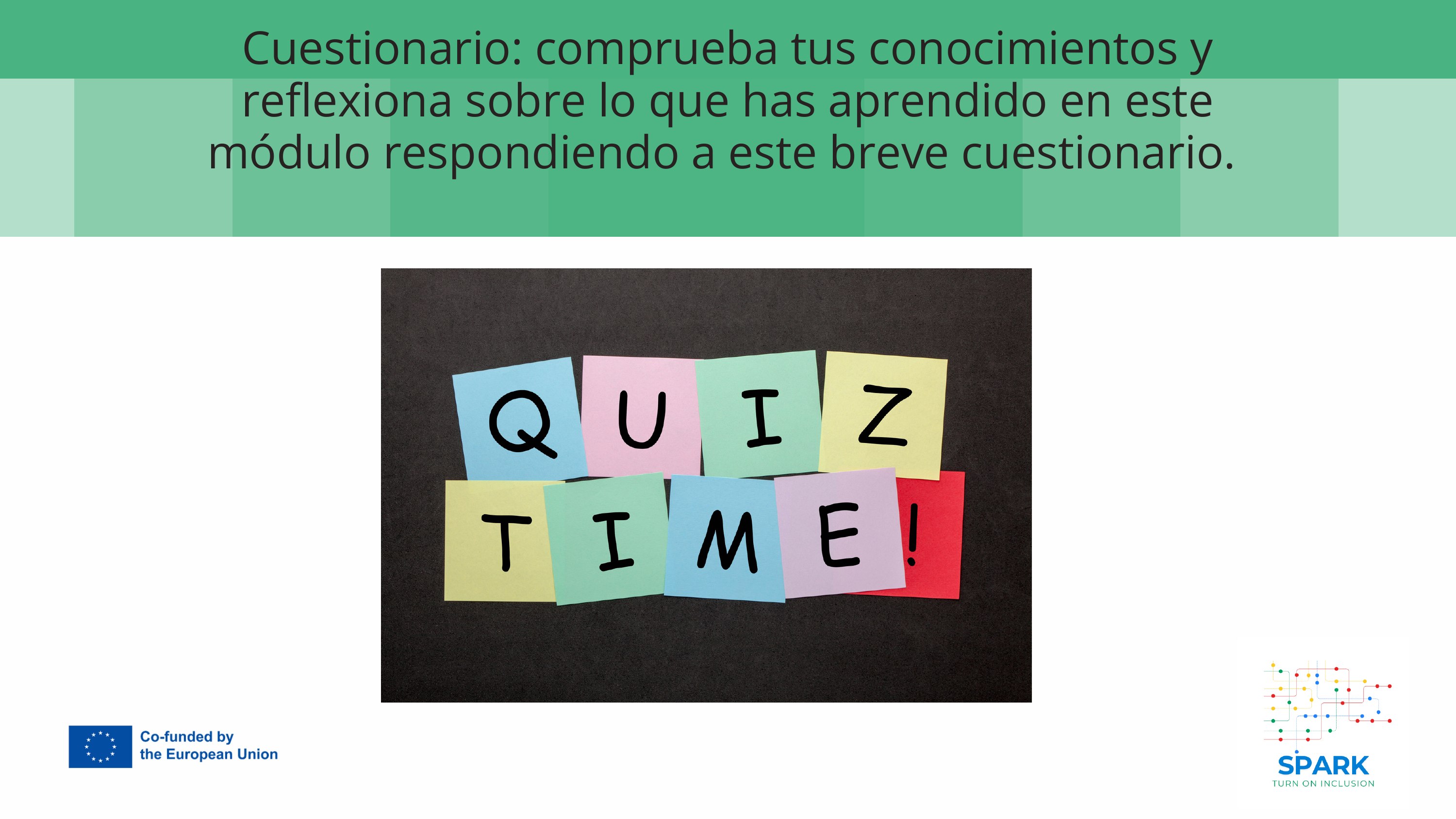

Cuestionario: comprueba tus conocimientos y reflexiona sobre lo que has aprendido en este módulo respondiendo a este breve cuestionario.

7